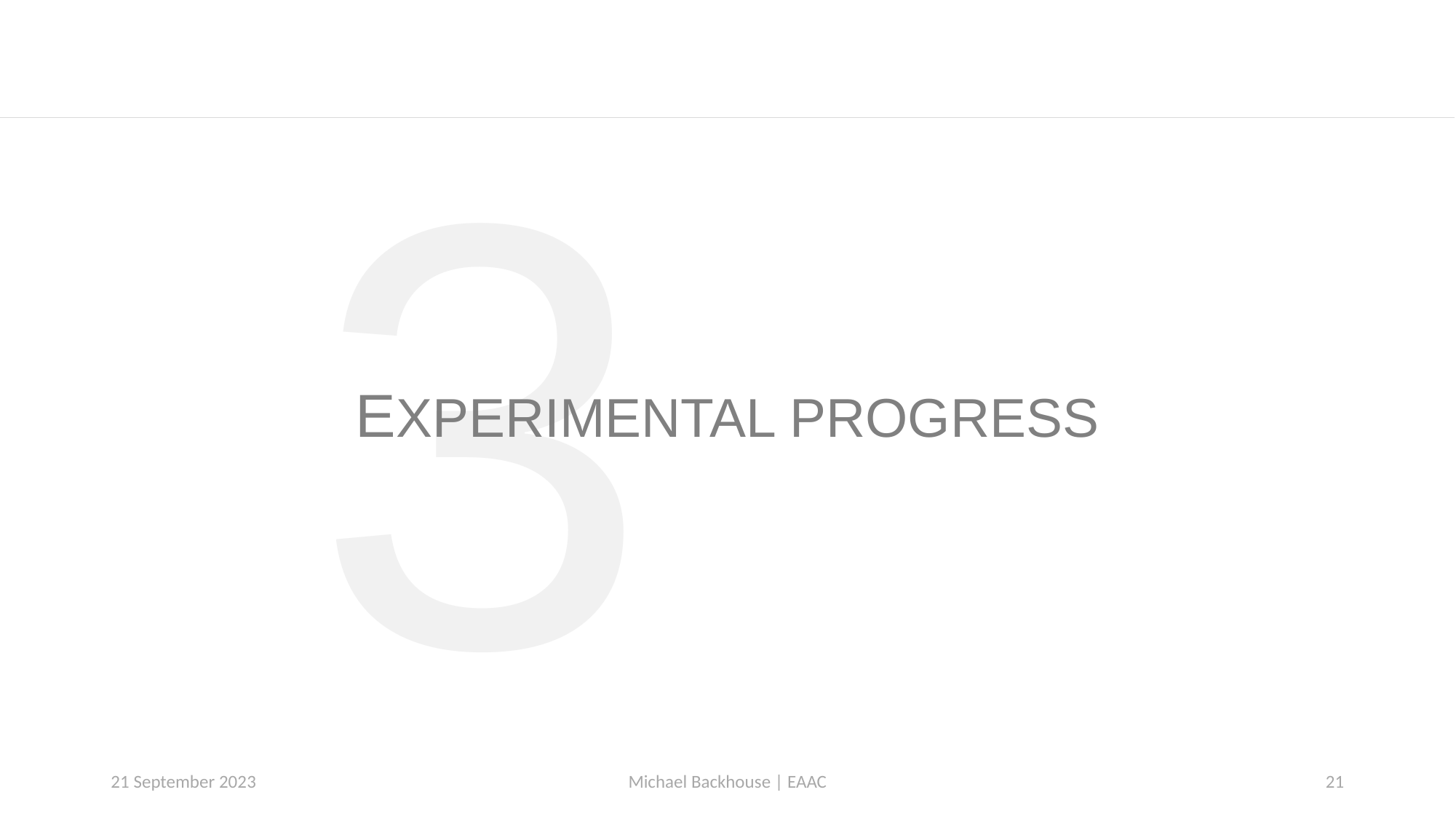

3
# EXPERIMENTAL PROGRESS
21 September 2023
Michael Backhouse | EAAC
21